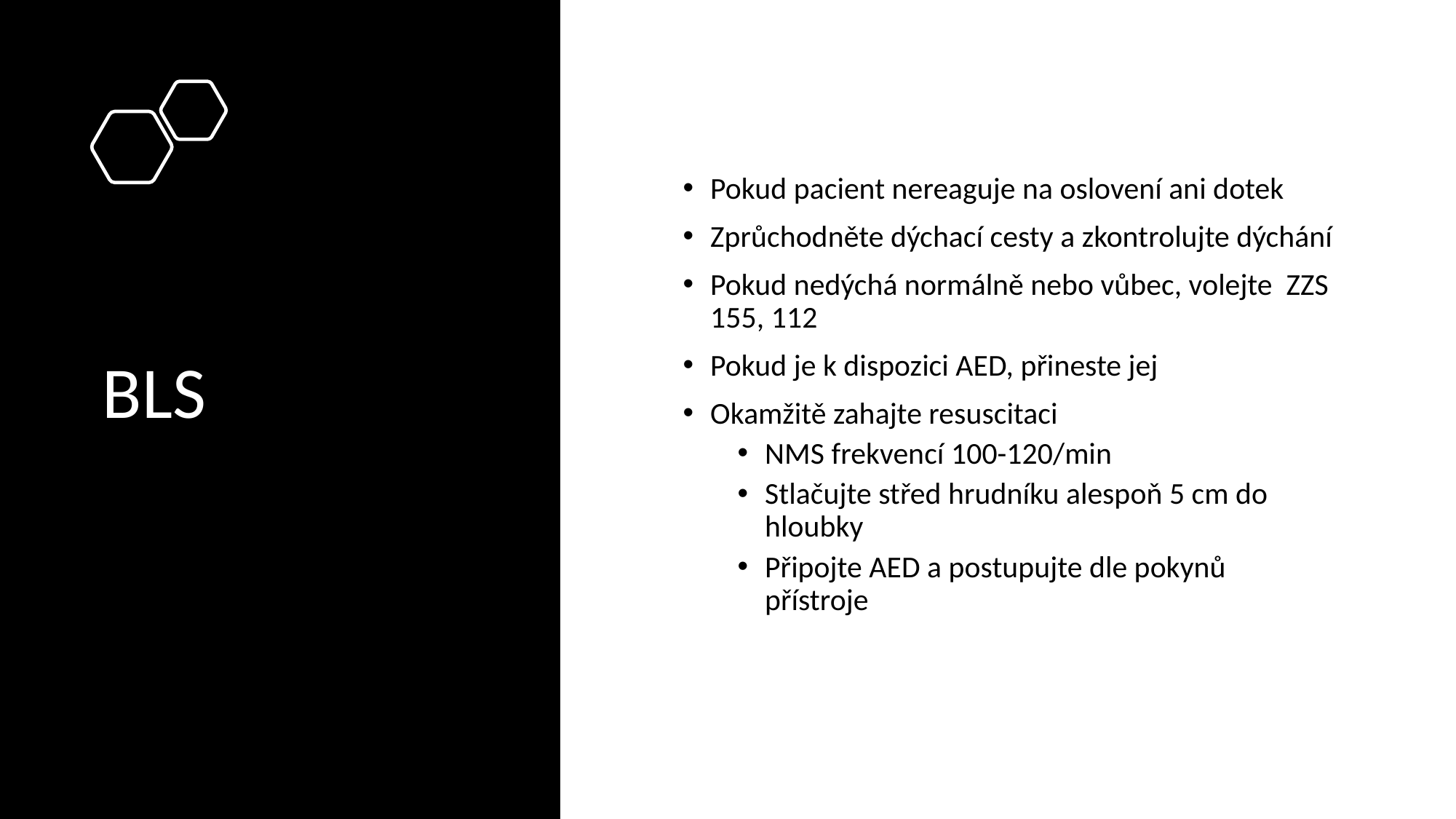

# BLS
Pokud pacient nereaguje na oslovení ani dotek
Zprůchodněte dýchací cesty a zkontrolujte dýchání
Pokud nedýchá normálně nebo vůbec, volejte  ZZS 155, 112
Pokud je k dispozici AED, přineste jej
Okamžitě zahajte resuscitaci
NMS frekvencí 100-120/min
Stlačujte střed hrudníku alespoň 5 cm do hloubky
Připojte AED a postupujte dle pokynů přístroje